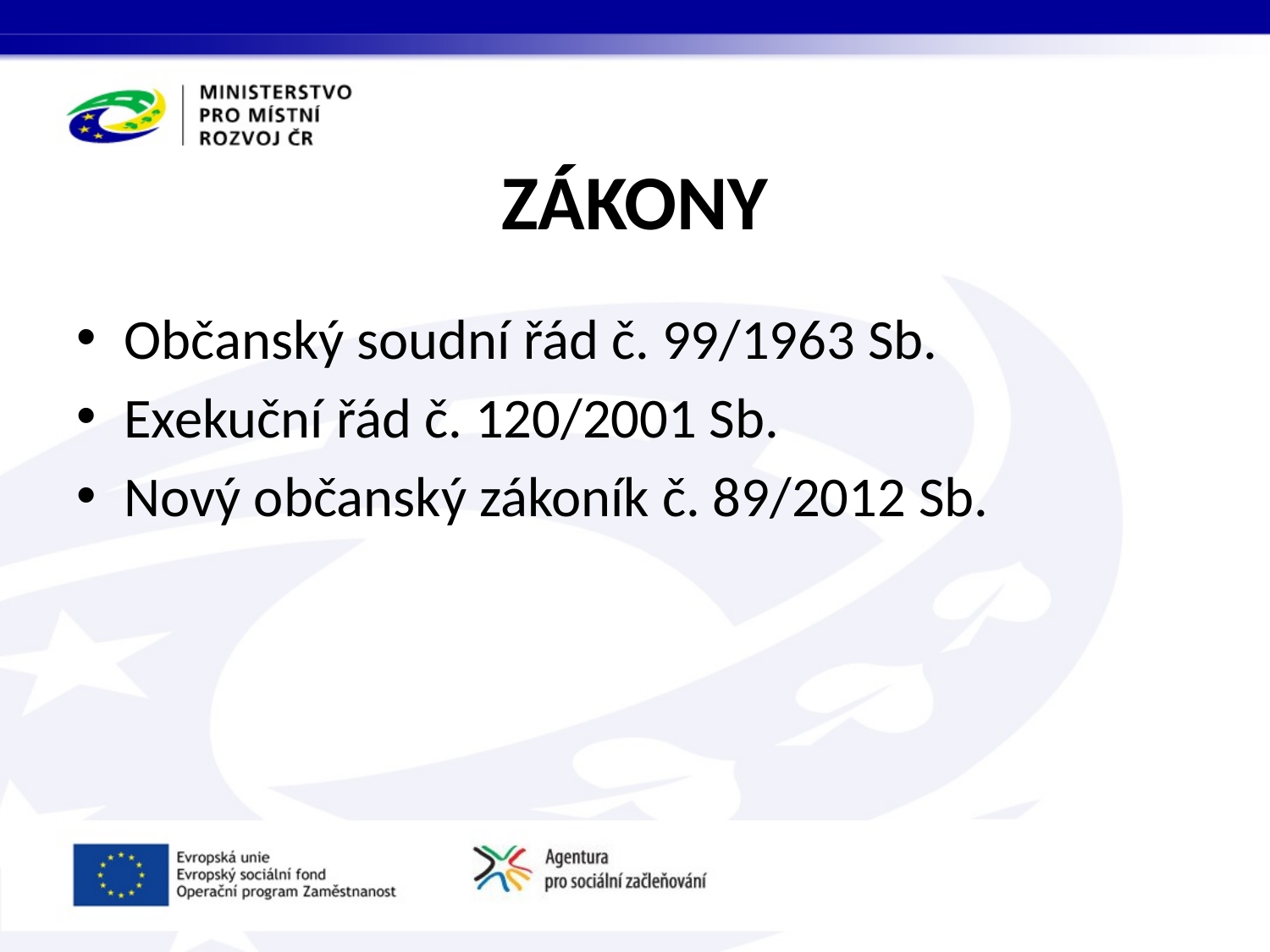

ZÁKONY
Občanský soudní řád č. 99/1963 Sb.
Exekuční řád č. 120/2001 Sb.
Nový občanský zákoník č. 89/2012 Sb.